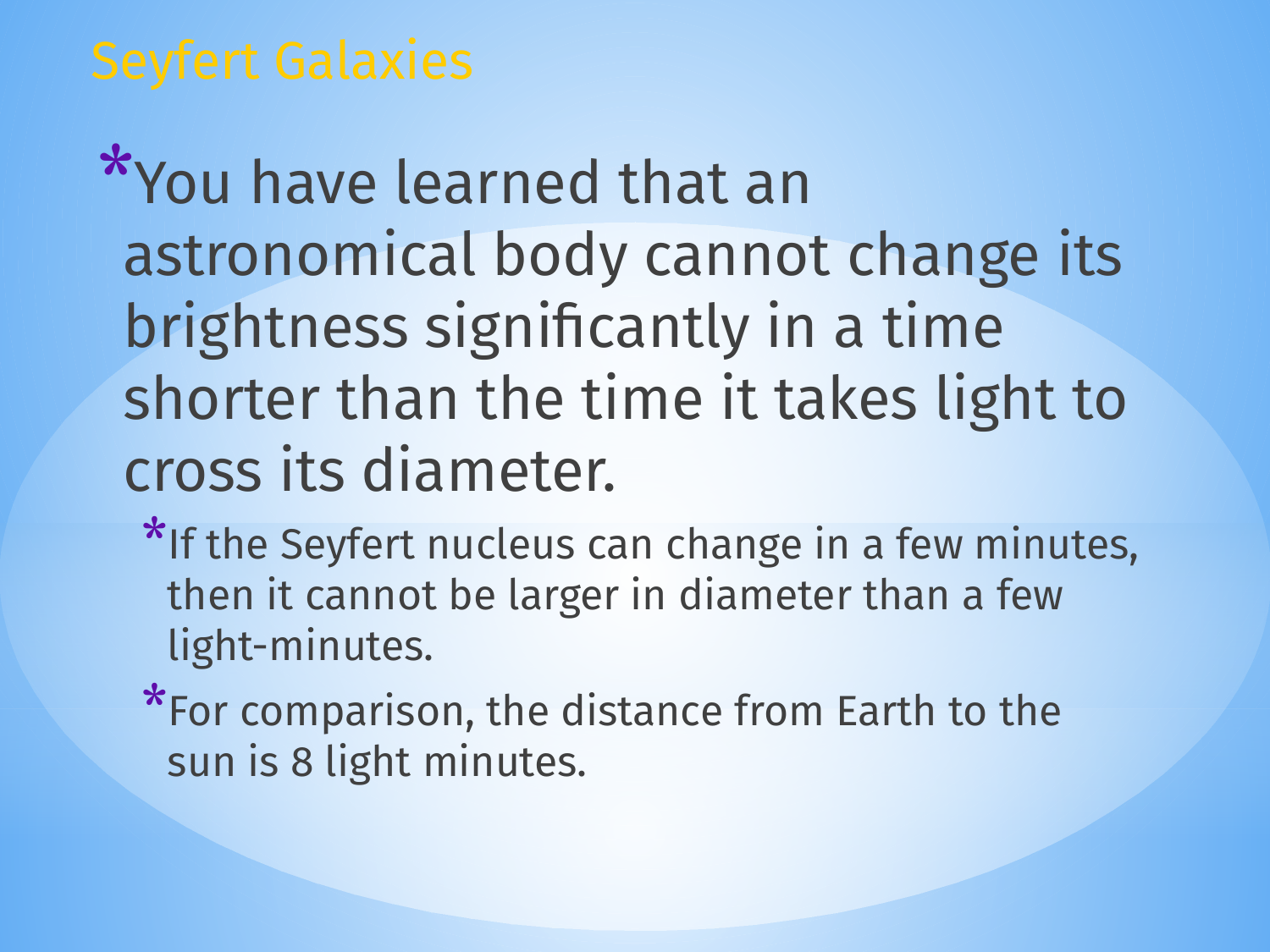

Seyfert Galaxies
You have learned that an astronomical body cannot change its brightness significantly in a time shorter than the time it takes light to cross its diameter.
If the Seyfert nucleus can change in a few minutes, then it cannot be larger in diameter than a few
light-minutes.
For comparison, the distance from Earth to the
sun is 8 light minutes.